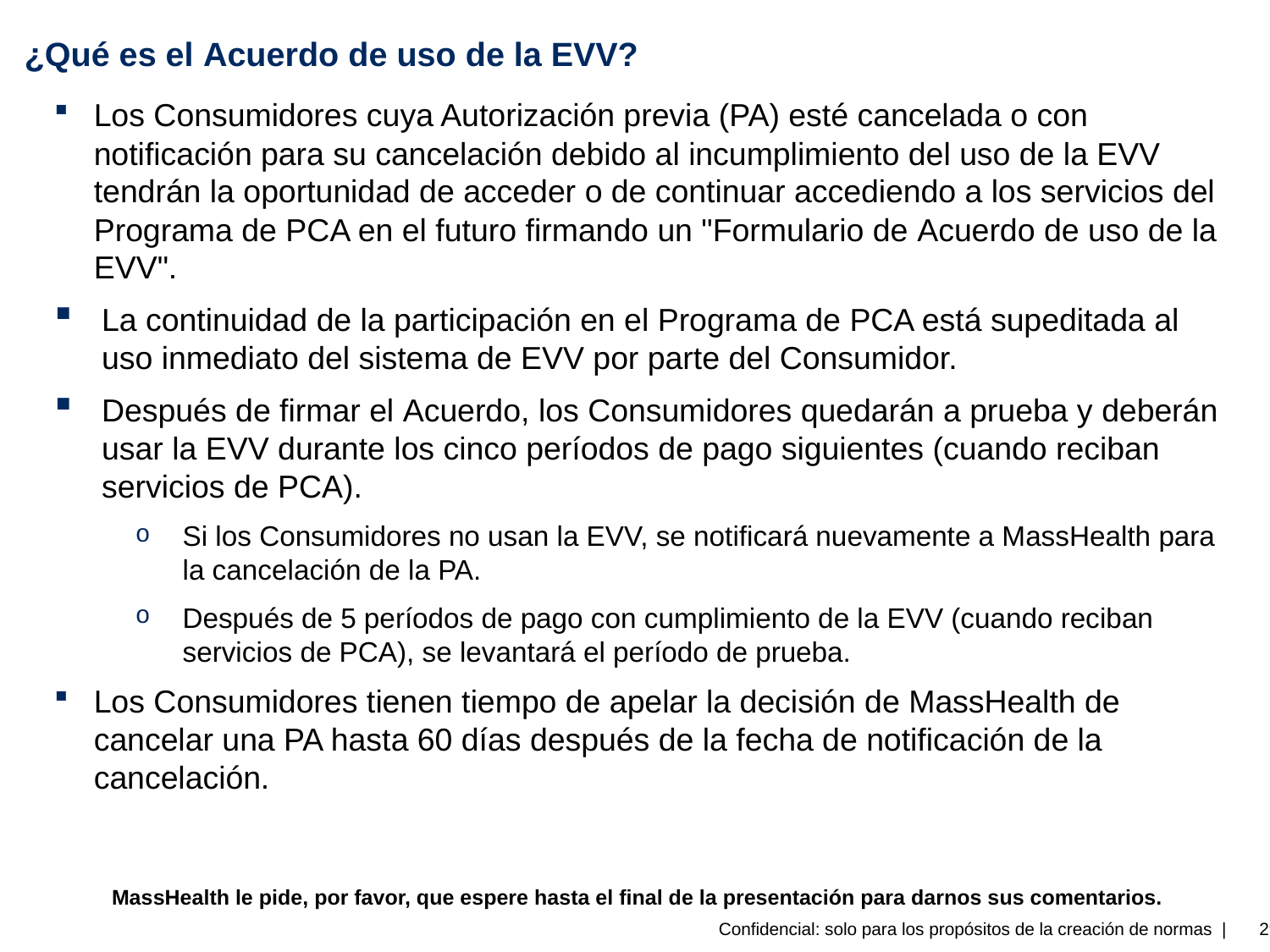

# ¿Qué es el Acuerdo de uso de la EVV?
Los Consumidores cuya Autorización previa (PA) esté cancelada o con notificación para su cancelación debido al incumplimiento del uso de la EVV tendrán la oportunidad de acceder o de continuar accediendo a los servicios del Programa de PCA en el futuro firmando un "Formulario de Acuerdo de uso de la EVV".
La continuidad de la participación en el Programa de PCA está supeditada al uso inmediato del sistema de EVV por parte del Consumidor.
Después de firmar el Acuerdo, los Consumidores quedarán a prueba y deberán usar la EVV durante los cinco períodos de pago siguientes (cuando reciban servicios de PCA).
Si los Consumidores no usan la EVV, se notificará nuevamente a MassHealth para la cancelación de la PA.
Después de 5 períodos de pago con cumplimiento de la EVV (cuando reciban servicios de PCA), se levantará el período de prueba.
Los Consumidores tienen tiempo de apelar la decisión de MassHealth de cancelar una PA hasta 60 días después de la fecha de notificación de la cancelación.

MassHealth le pide, por favor, que espere hasta el final de la presentación para darnos sus comentarios.